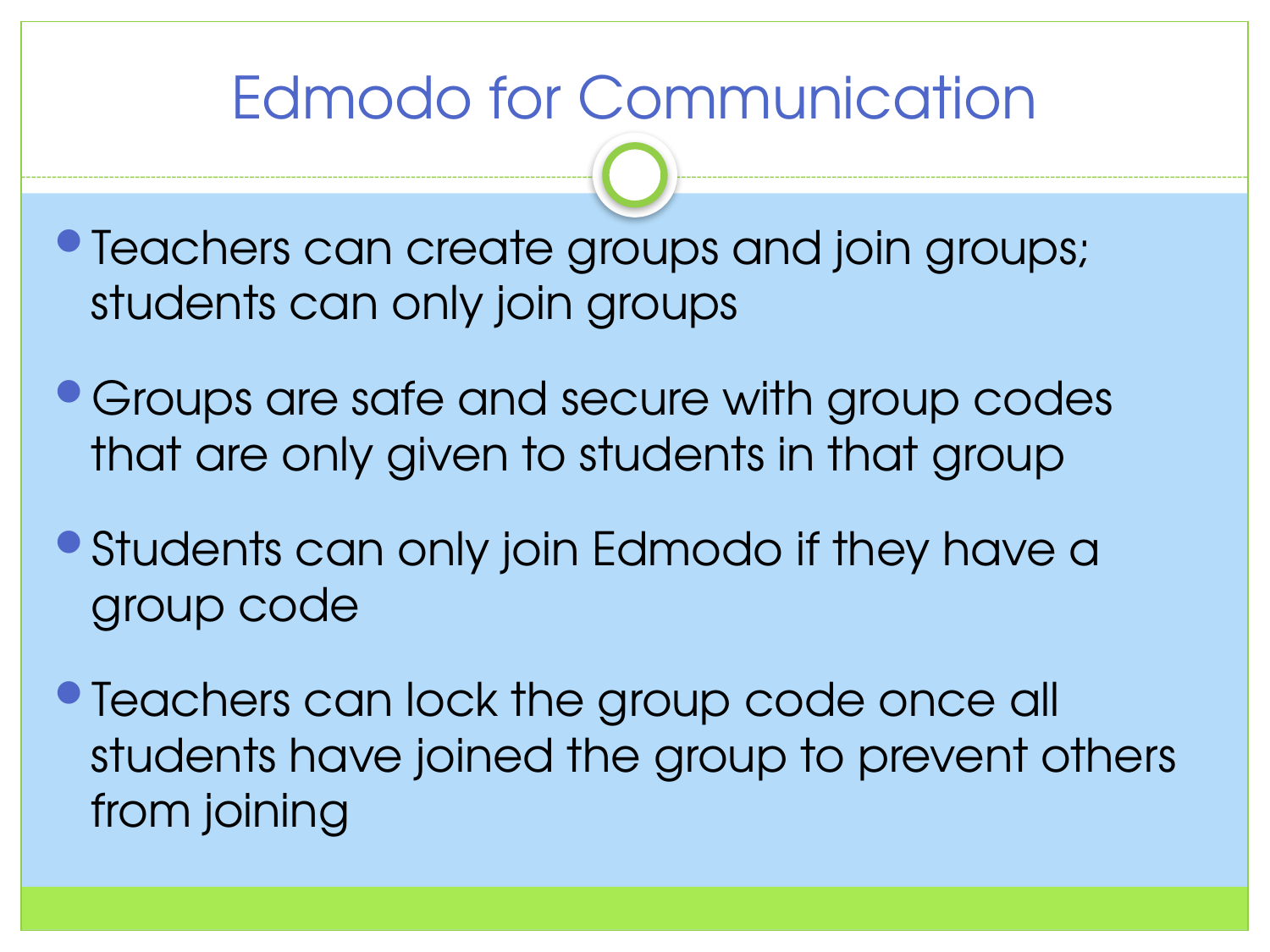

# Edmodo for Communication
Teachers can create groups and join groups; students can only join groups
Groups are safe and secure with group codes that are only given to students in that group
Students can only join Edmodo if they have a group code
Teachers can lock the group code once all students have joined the group to prevent others from joining